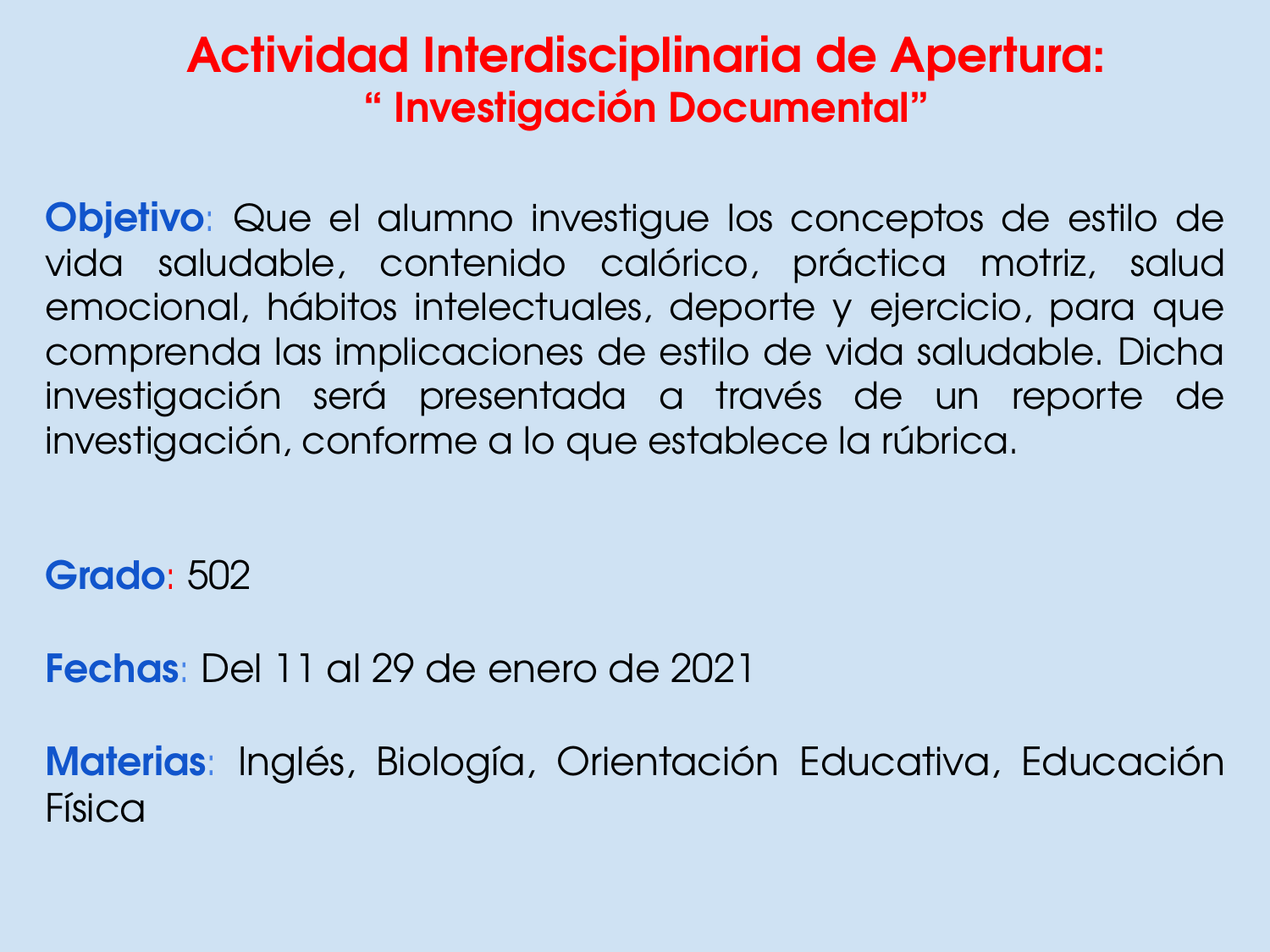

# Actividad Interdisciplinaria de Apertura:
“ Investigación Documental”
Objetivo: Que el alumno investigue los conceptos de estilo de vida saludable, contenido calórico, práctica motriz, salud emocional, hábitos intelectuales, deporte y ejercicio, para que comprenda las implicaciones de estilo de vida saludable. Dicha investigación será presentada a través de un reporte de investigación, conforme a lo que establece la rúbrica.

Grado: 502

Fechas: Del 11 al 29 de enero de 2021

Materias: Inglés, Biología, Orientación Educativa, Educación Física